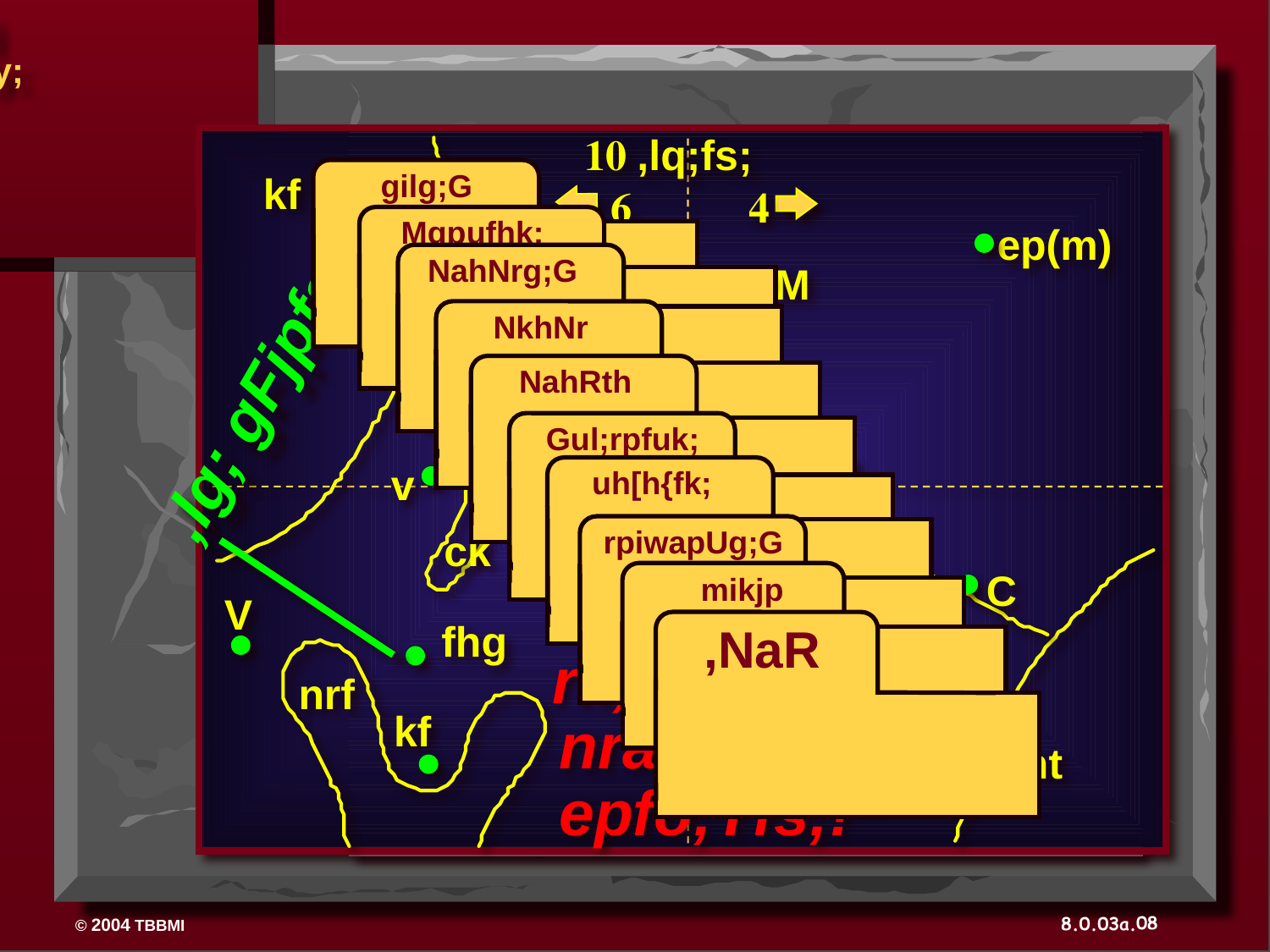

,lj;ij
Tiujy;

  10 ,lq;fs;

   gilg;G

kf
6           4

,lg; gFjpfs;

 Mgpufhk;

ep(m)

 NahNrg;G

M

 NkhNr

ff

 NahRth

fh

   Gul;rpfuk;

Nek
gh

v

 uh[h{fk;

“jpUkiwr;
 rk;gtq;fs;d;
 nraw;ghl;L
 epfo;Tfs;!”

   rpiwapUg;G

ck

C

   mikjp

V
fhg

,NaR

nrf
kf
ght

08